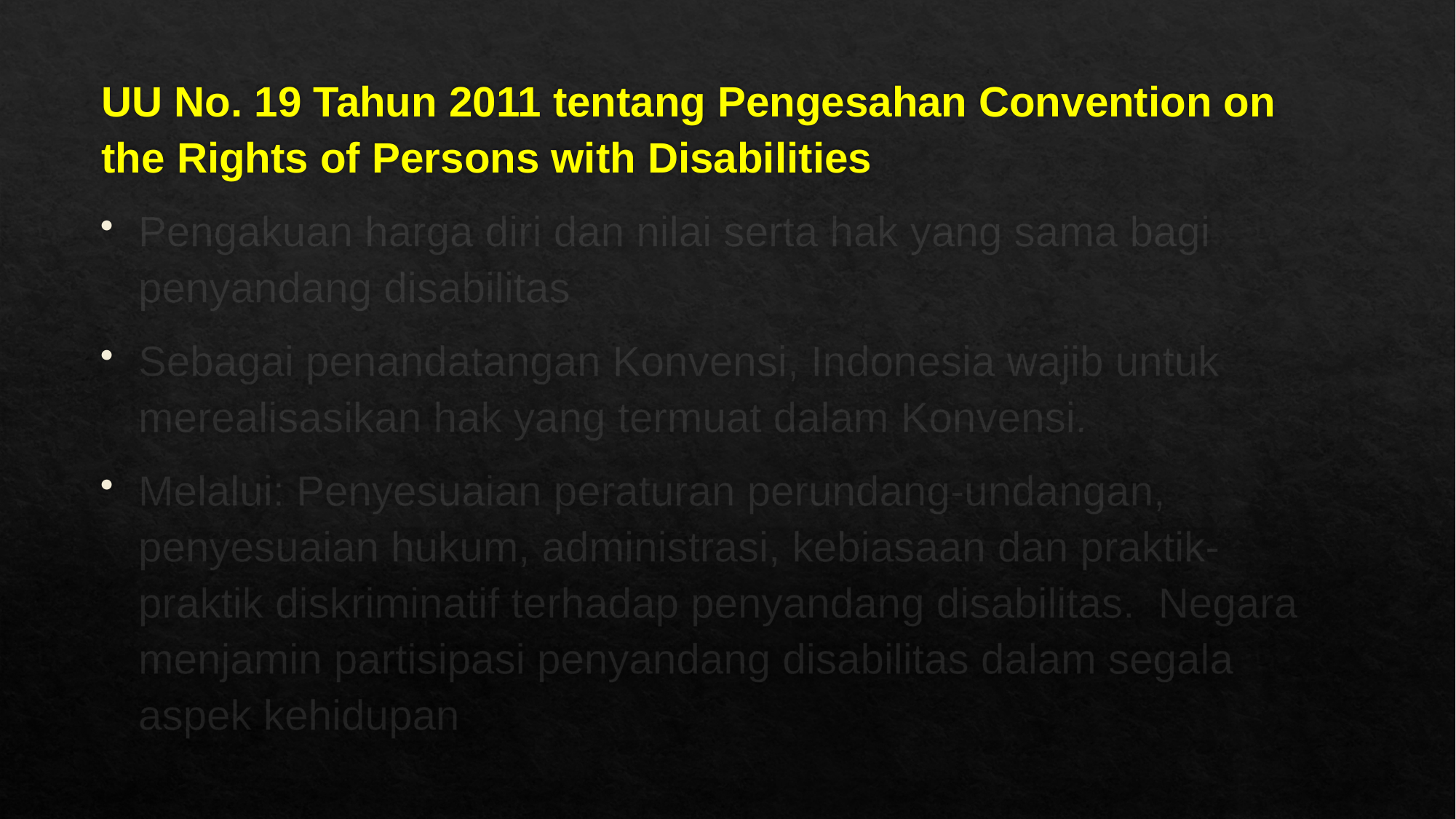

UU No. 19 Tahun 2011 tentang Pengesahan Convention on the Rights of Persons with Disabilities
Pengakuan harga diri dan nilai serta hak yang sama bagi penyandang disabilitas
Sebagai penandatangan Konvensi, Indonesia wajib untuk merealisasikan hak yang termuat dalam Konvensi.
Melalui: Penyesuaian peraturan perundang-undangan, penyesuaian hukum, administrasi, kebiasaan dan praktik-praktik diskriminatif terhadap penyandang disabilitas.  Negara menjamin partisipasi penyandang disabilitas dalam segala aspek kehidupan